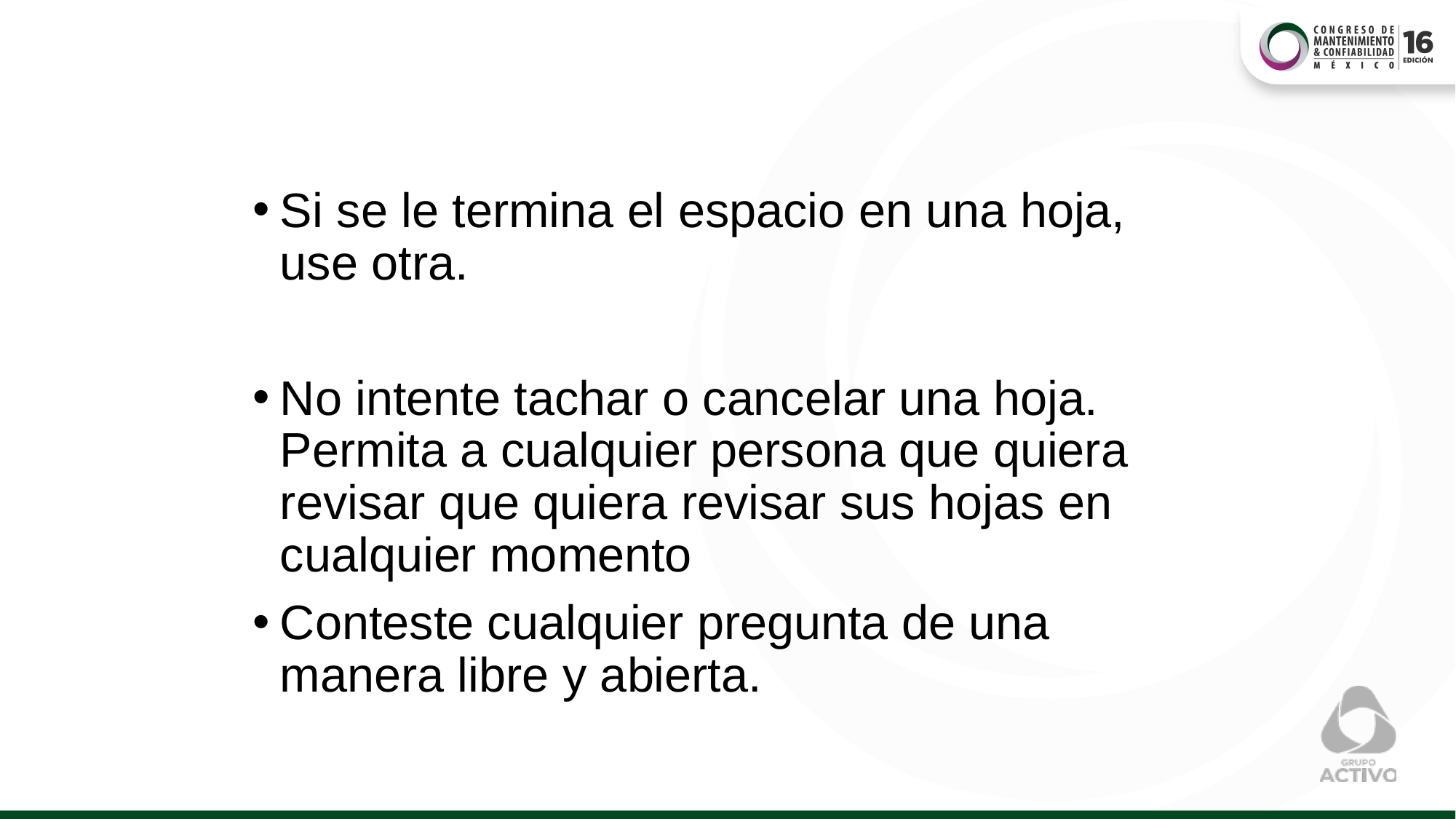

Si se le termina el espacio en una hoja, use otra.

No intente tachar o cancelar una hoja. Permita a cualquier persona que quiera revisar que quiera revisar sus hojas en cualquier momento
Conteste cualquier pregunta de una manera libre y abierta.